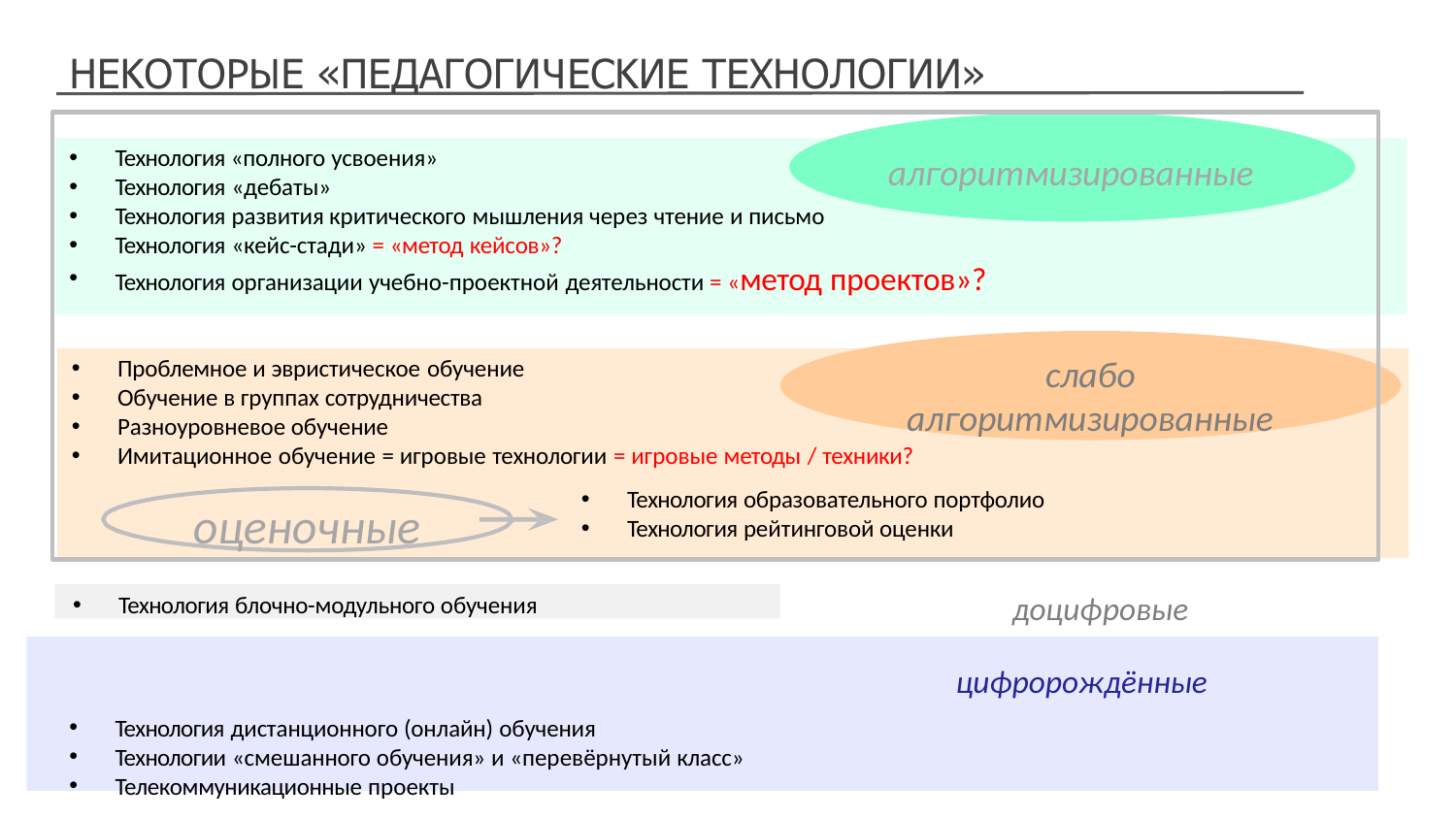

# НЕКОТОРЫЕ «ПЕДАГОГИЧЕСКИЕ ТЕХНОЛОГИИ»

Технология «полного усвоения»
Технология «дебаты»
Технология развития критического мышления через чтение и письмо
Технология «кейс-стади» = «метод кейсов»?
Технология организации учебно-проектной деятельности = «метод проектов»?
алгоритмизированные

слабо  алгоритмизированные
Проблемное и эвристическое обучение
Обучение в группах сотрудничества
Разноуровневое обучение
Имитационное обучение = игровые технологии = игровые методы / техники?
Технология образовательного портфолио
Технология рейтинговой оценки

оценочные

Технология блочно-модульного обучения
доцифровые

цифророждённые
Технология дистанционного (онлайн) обучения
Технологии «смешанного обучения» и «перевёрнутый класс»
Телекоммуникационные проекты